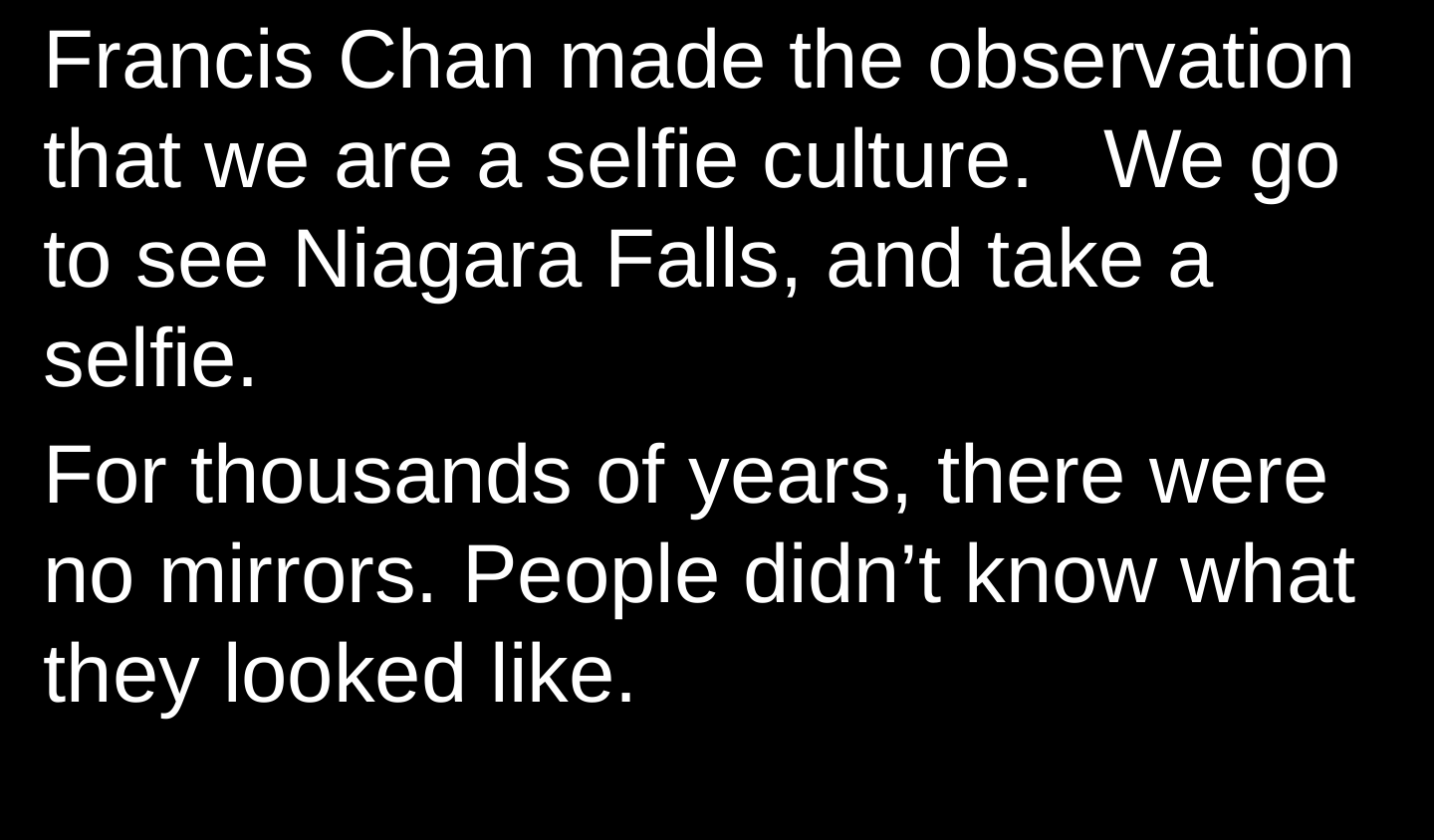

Francis Chan made the observation that we are a selfie culture.   We go to see Niagara Falls, and take a selfie.
For thousands of years, there were no mirrors. People didn’t know what they looked like.